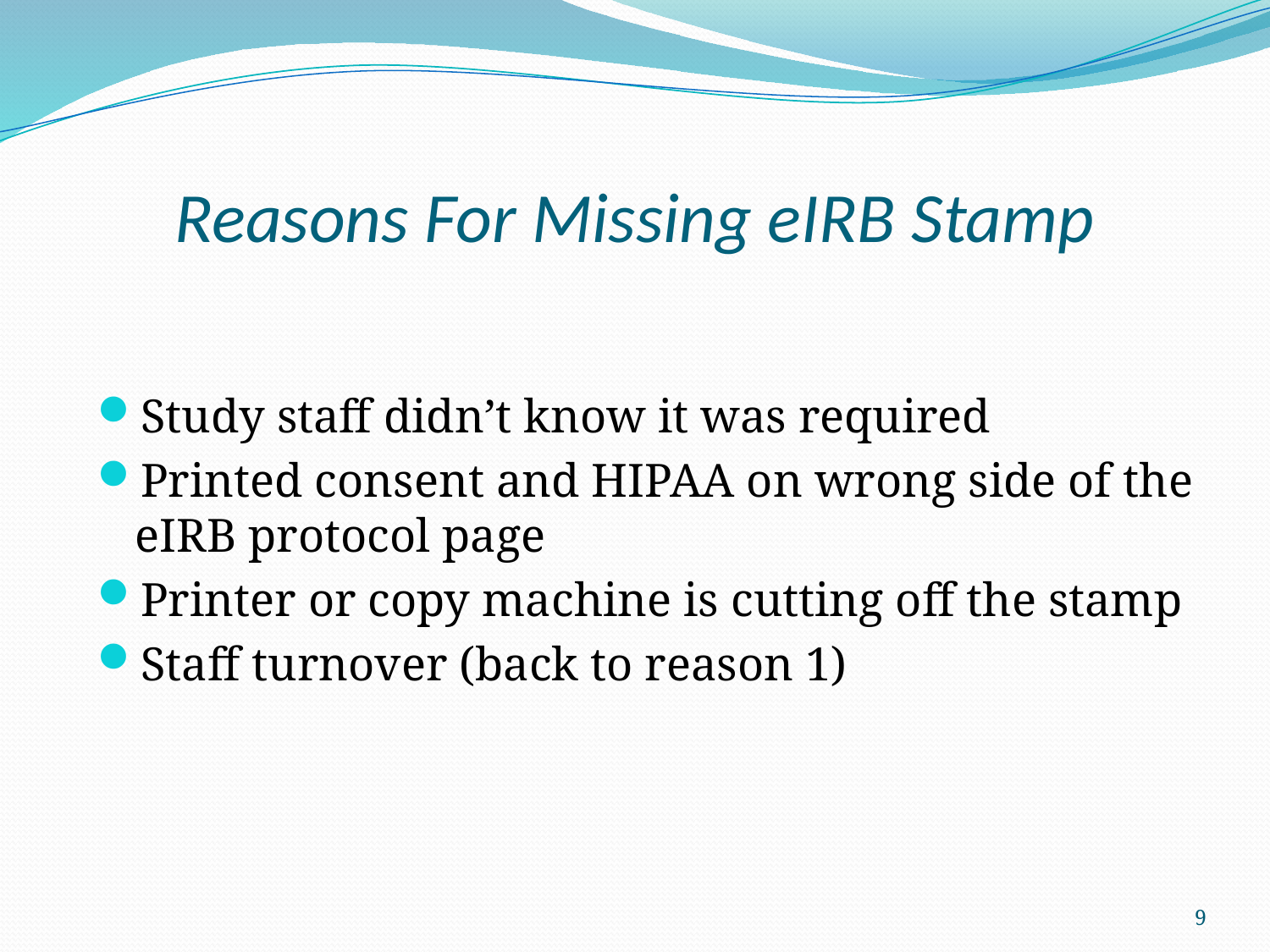

# Reasons For Missing eIRB Stamp
Study staff didn’t know it was required
Printed consent and HIPAA on wrong side of the eIRB protocol page
Printer or copy machine is cutting off the stamp
Staff turnover (back to reason 1)

9